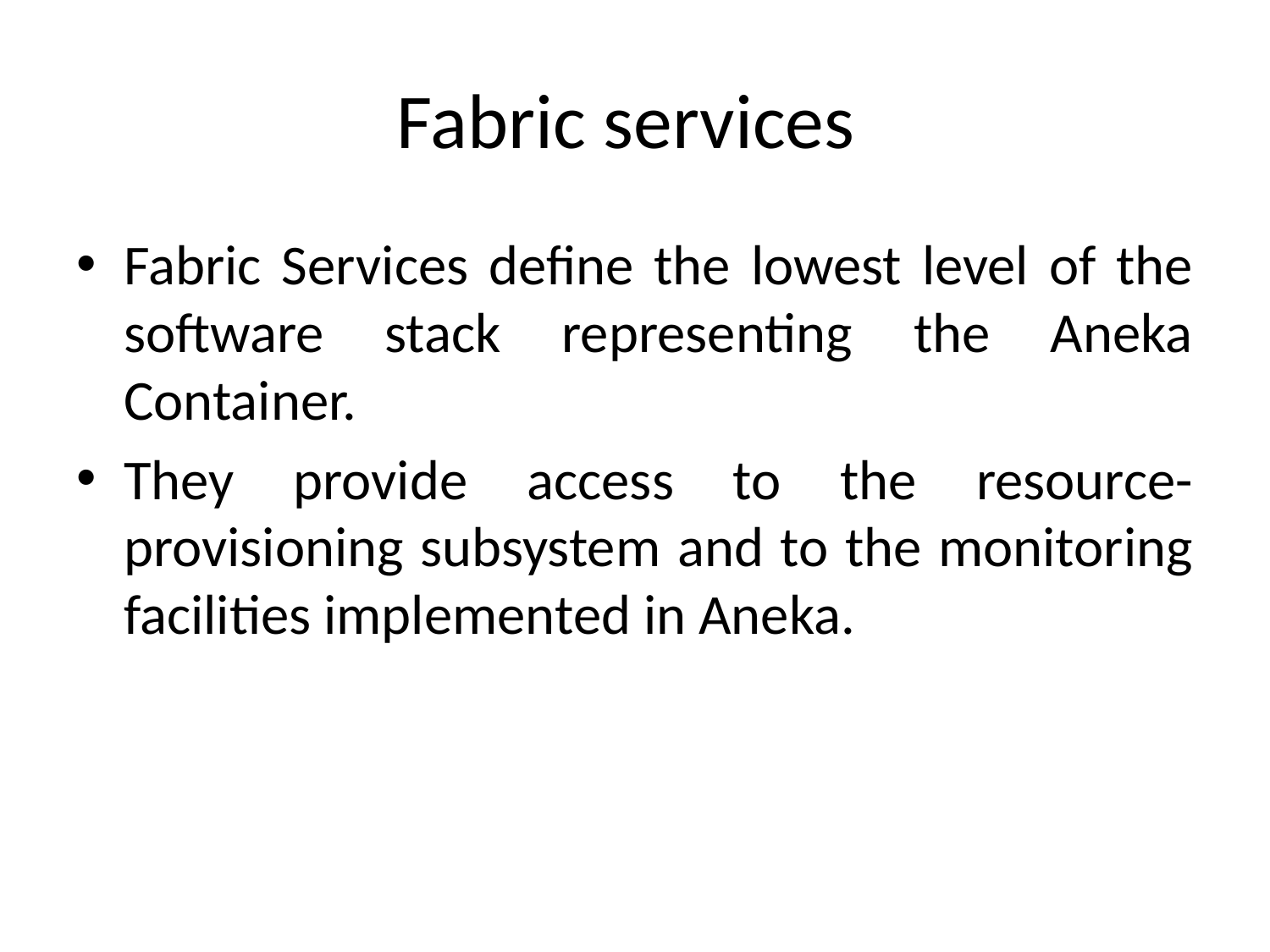

# Fabric services
Fabric Services define the lowest level of the software stack representing the Aneka Container.
They provide access to the resource-provisioning subsystem and to the monitoring facilities implemented in Aneka.